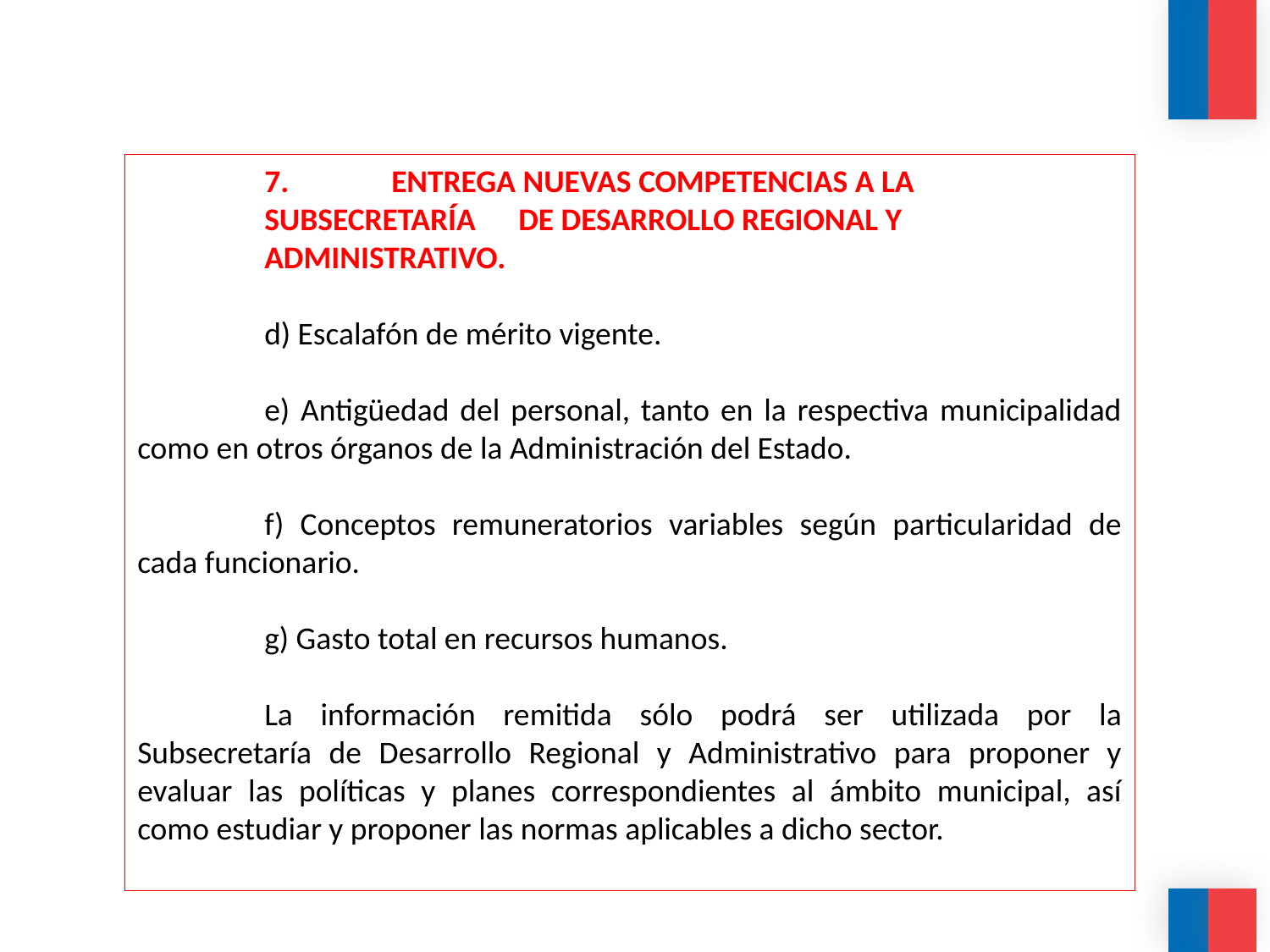

7.	ENTREGA NUEVAS COMPETENCIAS A LA 	SUBSECRETARÍA 	DE DESARROLLO REGIONAL Y 	ADMINISTRATIVO.

d) Escalafón de mérito vigente.

	e) Antigüedad del personal, tanto en la respectiva municipalidad como en otros órganos de la Administración del Estado.

	f) Conceptos remuneratorios variables según particularidad de cada funcionario.

	g) Gasto total en recursos humanos.

	La información remitida sólo podrá ser utilizada por la Subsecretaría de Desarrollo Regional y Administrativo para proponer y evaluar las políticas y planes correspondientes al ámbito municipal, así como estudiar y proponer las normas aplicables a dicho sector.